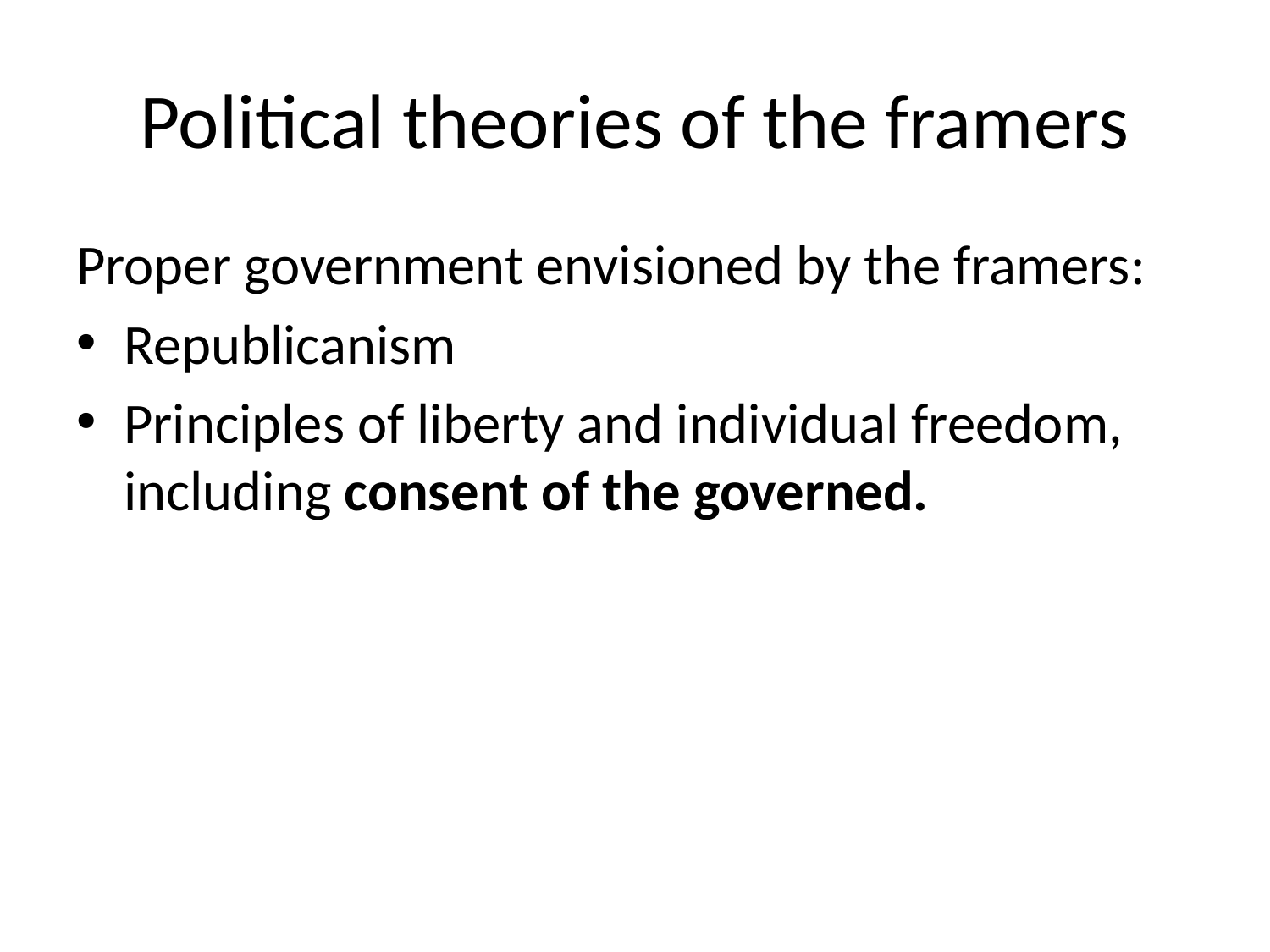

# Political theories of the framers
Proper government envisioned by the framers:
Republicanism
Principles of liberty and individual freedom, including consent of the governed.